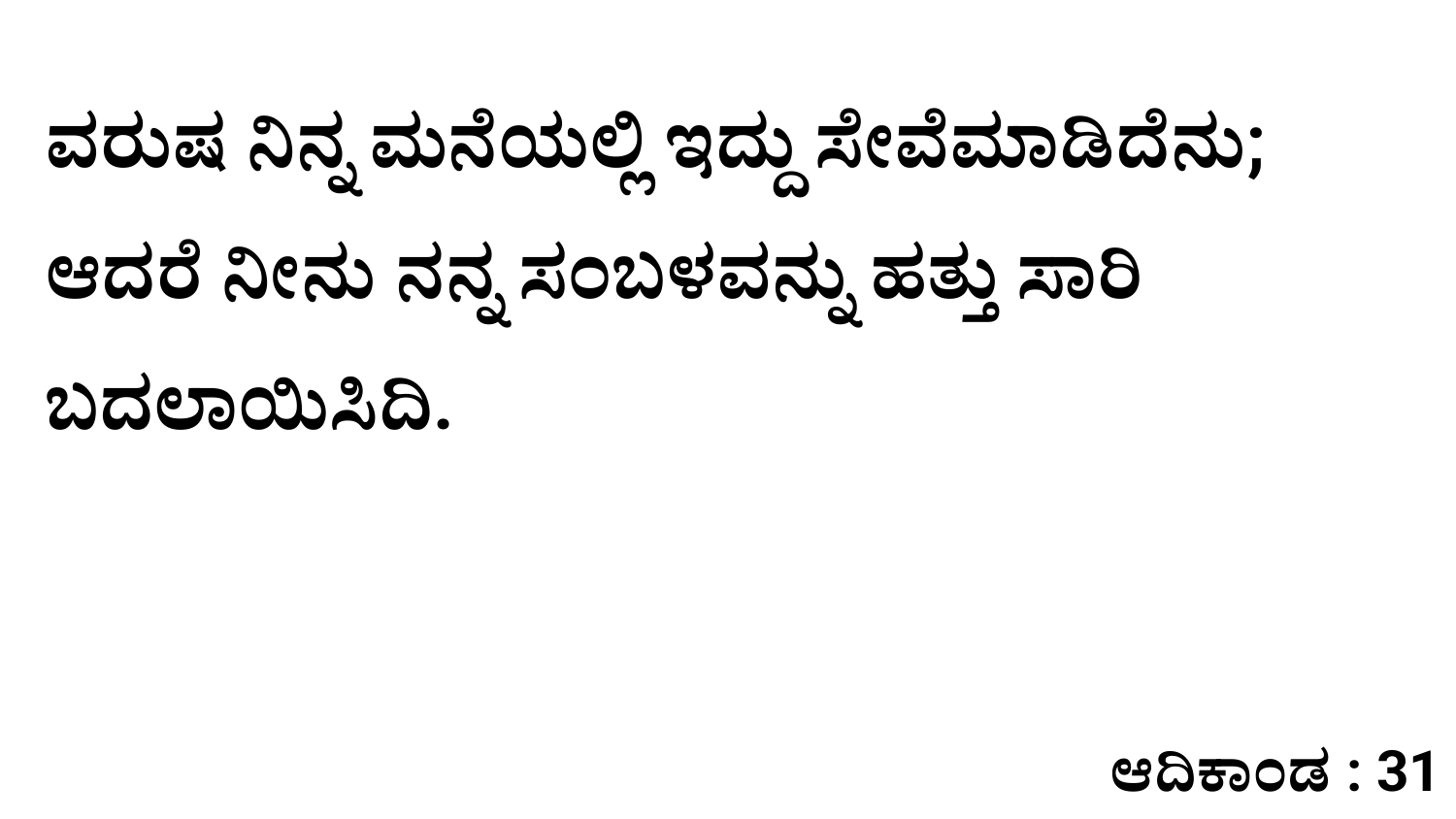

ವರುಷ ನಿನ್ನ ಮನೆಯಲ್ಲಿ ಇದ್ದು ಸೇವೆಮಾಡಿದೆನು; ಆದರೆ ನೀನು ನನ್ನ ಸಂಬಳವನ್ನು ಹತ್ತು ಸಾರಿ ಬದಲಾಯಿಸಿದಿ.
ಆದಿಕಾಂಡ : 31